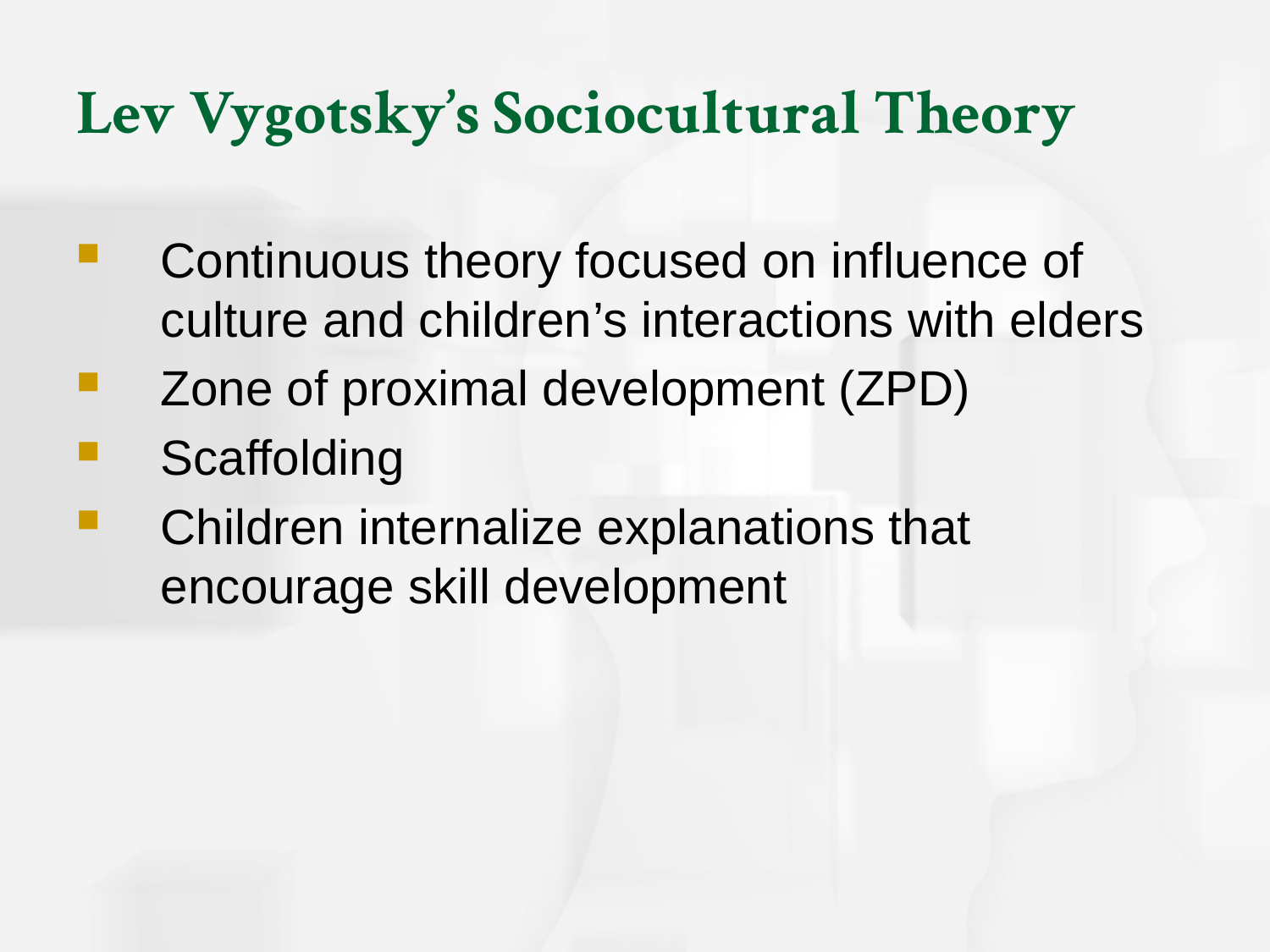

# Lev Vygotsky’s Sociocultural Theory
Continuous theory focused on influence of culture and children’s interactions with elders
Zone of proximal development (ZPD)
Scaffolding
Children internalize explanations that encourage skill development